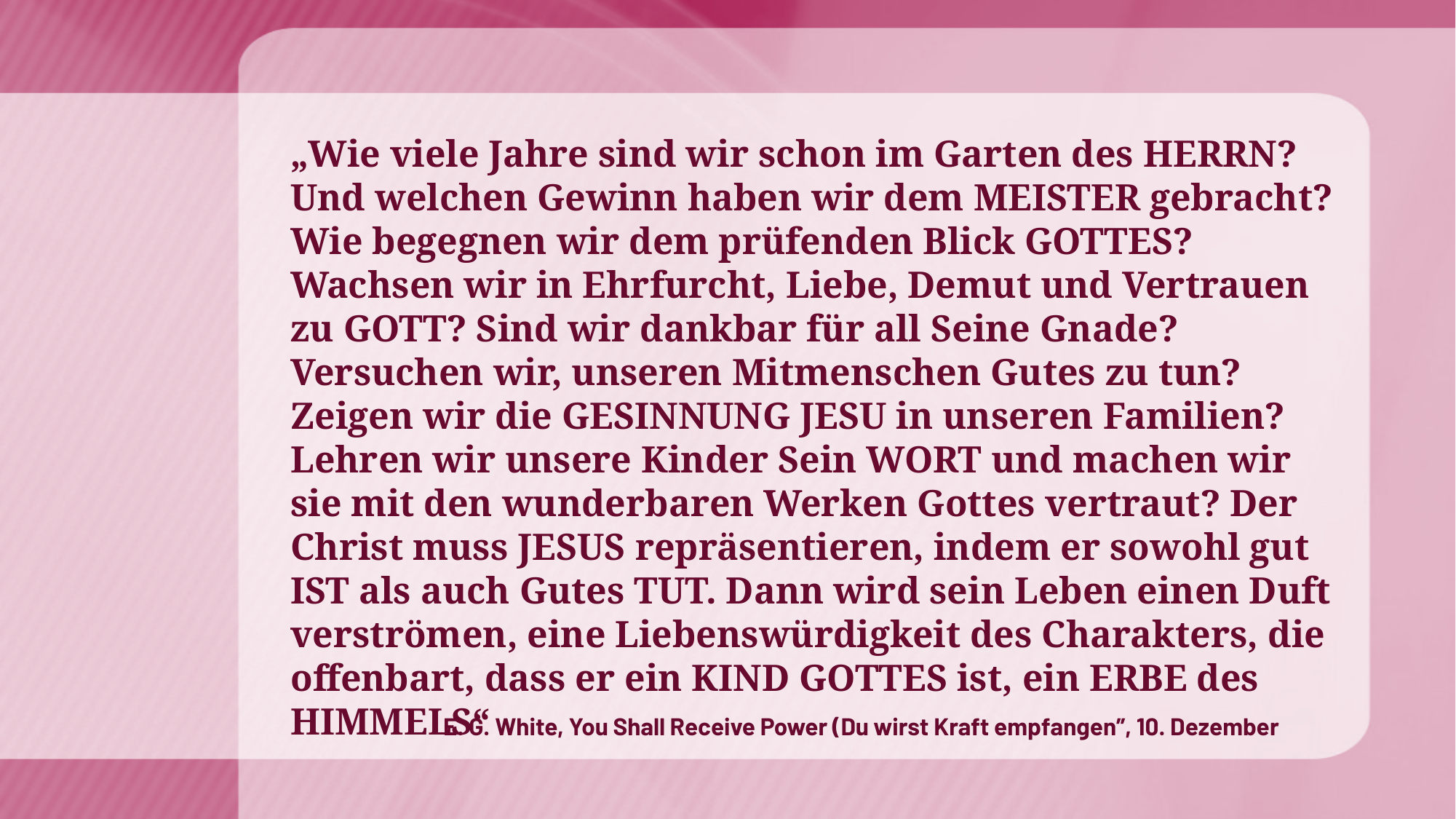

„Wie viele Jahre sind wir schon im Garten des HERRN? Und welchen Gewinn haben wir dem MEISTER gebracht? Wie begegnen wir dem prüfenden Blick GOTTES? Wachsen wir in Ehrfurcht, Liebe, Demut und Vertrauen zu GOTT? Sind wir dankbar für all Seine Gnade? Versuchen wir, unseren Mitmenschen Gutes zu tun? Zeigen wir die GESINNUNG JESU in unseren Familien? Lehren wir unsere Kinder Sein WORT und machen wir sie mit den wunderbaren Werken Gottes vertraut? Der Christ muss JESUS repräsentieren, indem er sowohl gut IST als auch Gutes TUT. Dann wird sein Leben einen Duft verströmen, eine Liebenswürdigkeit des Charakters, die offenbart, dass er ein KIND GOTTES ist, ein ERBE des HIMMELS“
E. G. White, You Shall Receive Power (Du wirst Kraft empfangen”, 10. Dezember